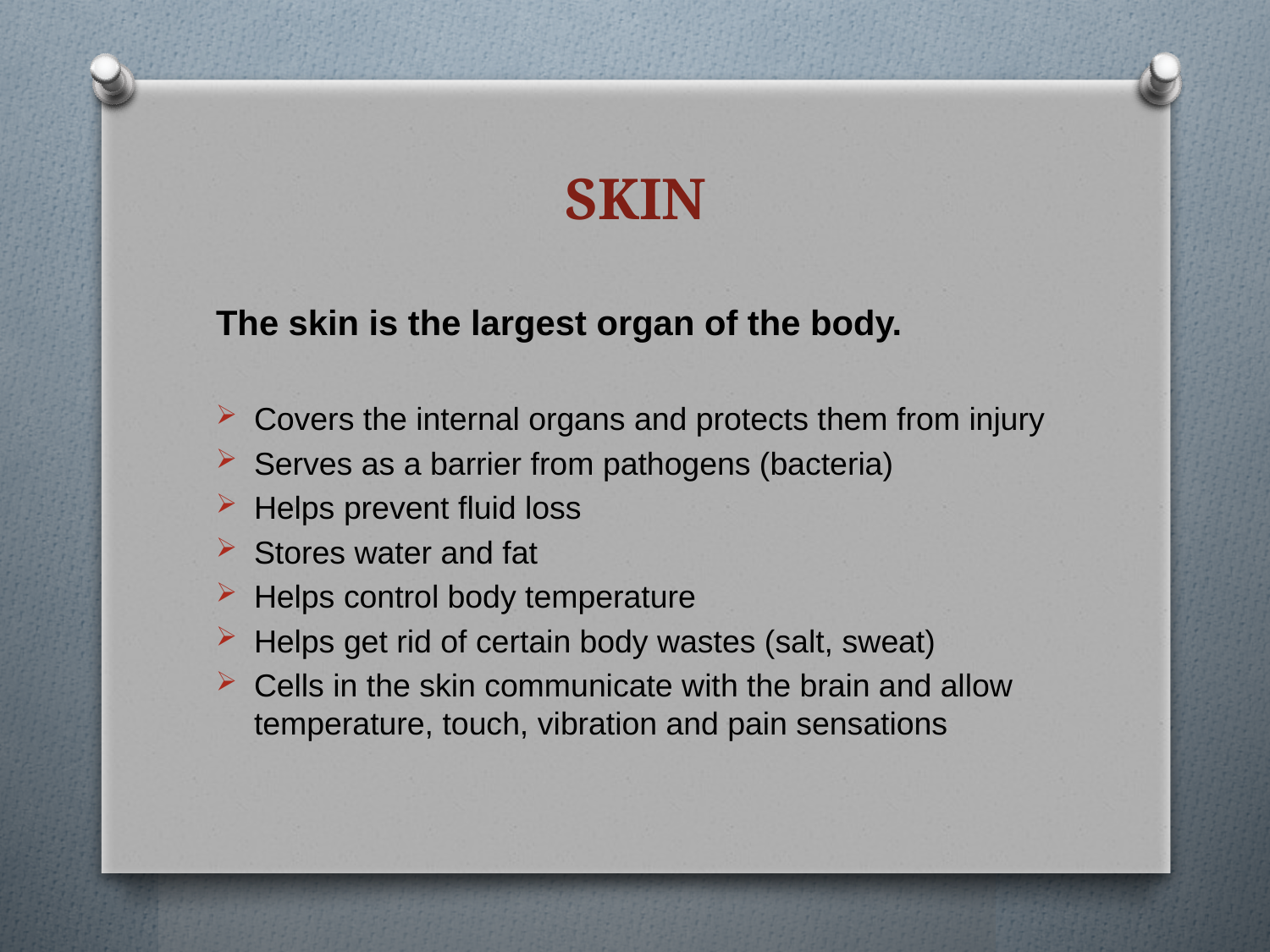

# SKIN
The skin is the largest organ of the body.

Covers the internal organs and protects them from injury
Serves as a barrier from pathogens (bacteria)
Helps prevent fluid loss
Stores water and fat
Helps control body temperature
Helps get rid of certain body wastes (salt, sweat)
Cells in the skin communicate with the brain and allow temperature, touch, vibration and pain sensations